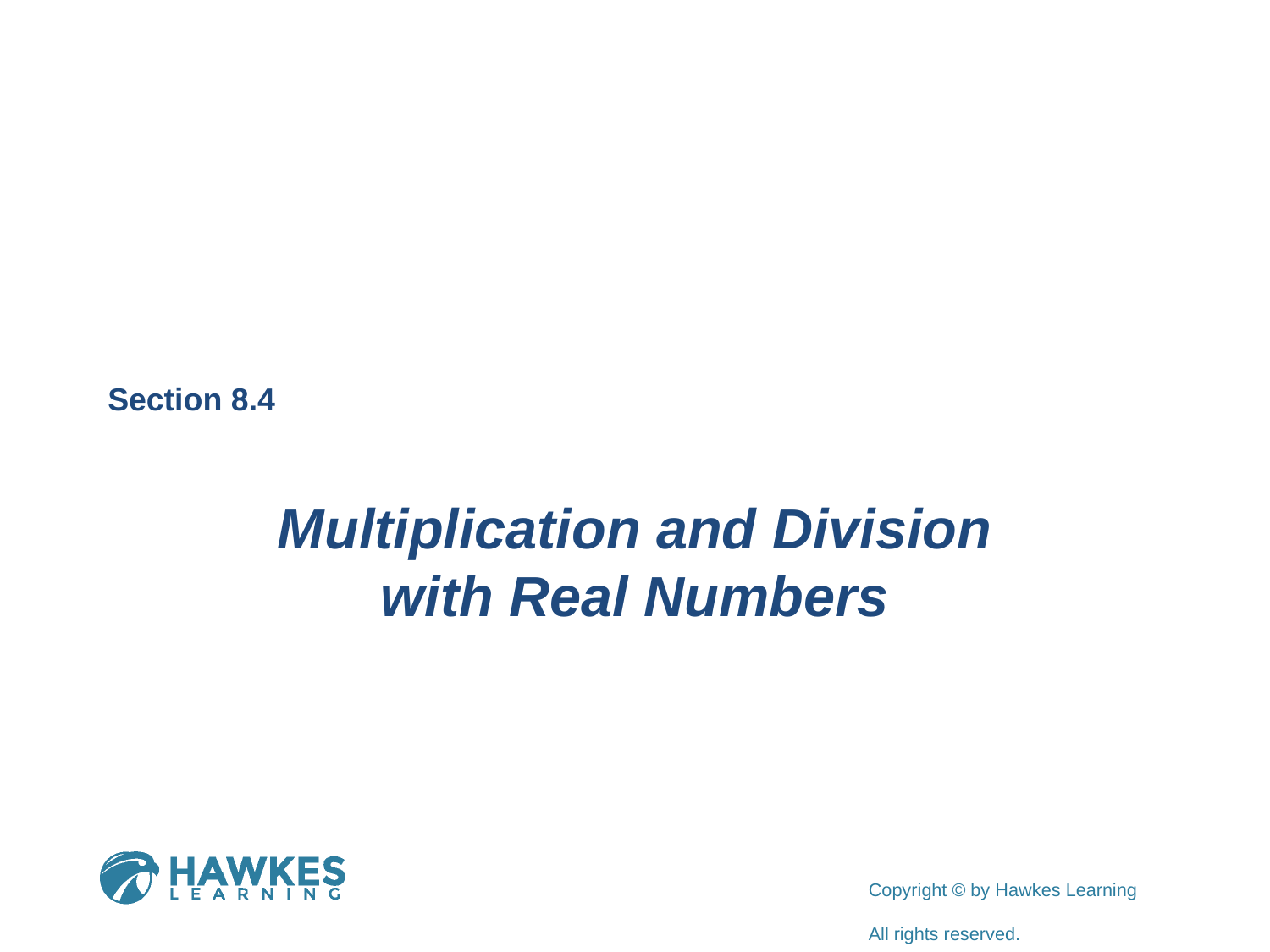

Section 8.4
Multiplication and Division
with Real Numbers